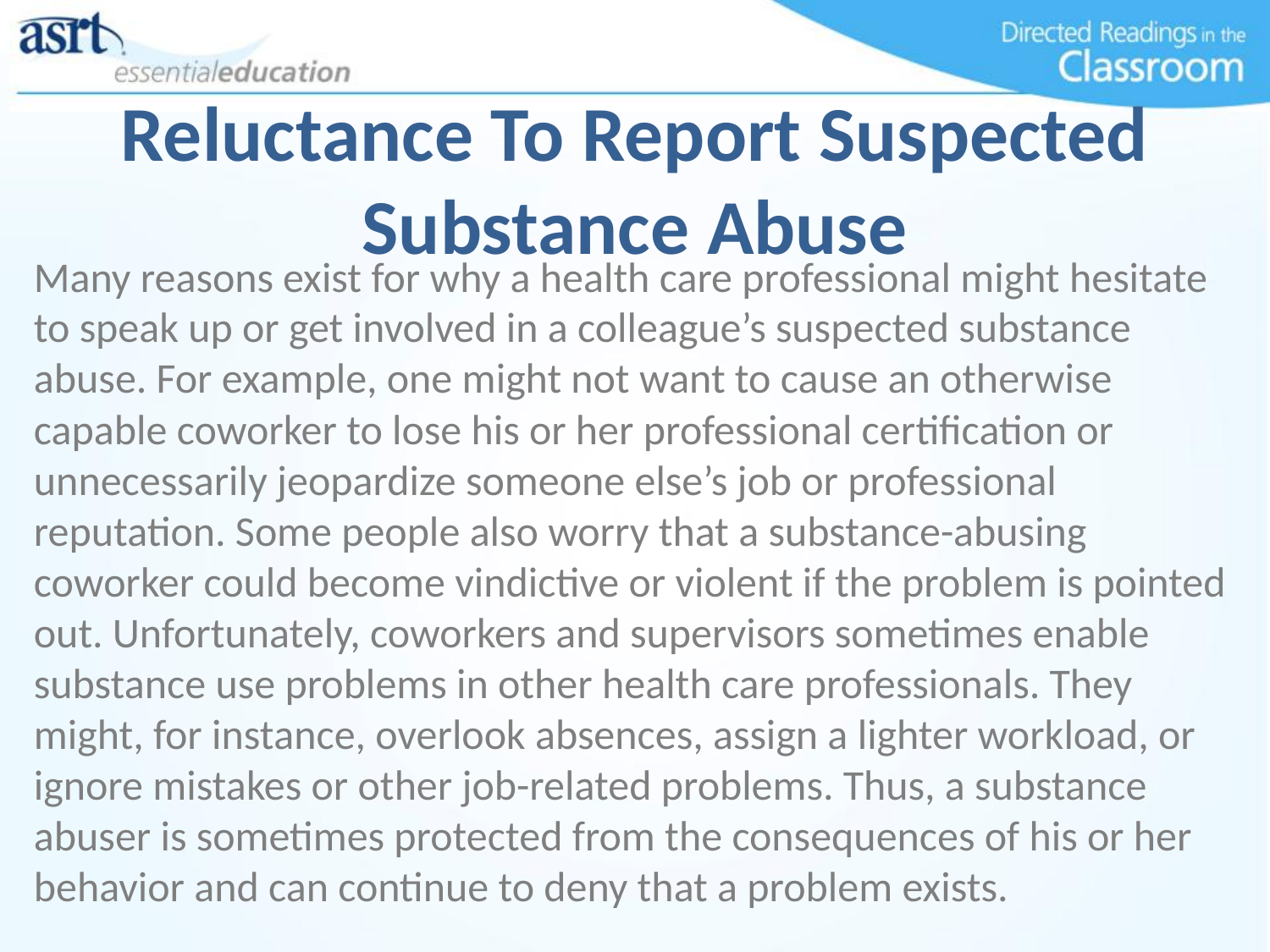

# Reluctance To Report Suspected Substance Abuse
Many reasons exist for why a health care professional might hesitate to speak up or get involved in a colleague’s suspected substance abuse. For example, one might not want to cause an otherwise capable coworker to lose his or her professional certification or unnecessarily jeopardize someone else’s job or professional reputation. Some people also worry that a substance-abusing coworker could become vindictive or violent if the problem is pointed out. Unfortunately, coworkers and supervisors sometimes enable substance use problems in other health care professionals. They might, for instance, overlook absences, assign a lighter workload, or ignore mistakes or other job-related problems. Thus, a substance abuser is sometimes protected from the consequences of his or her behavior and can continue to deny that a problem exists.